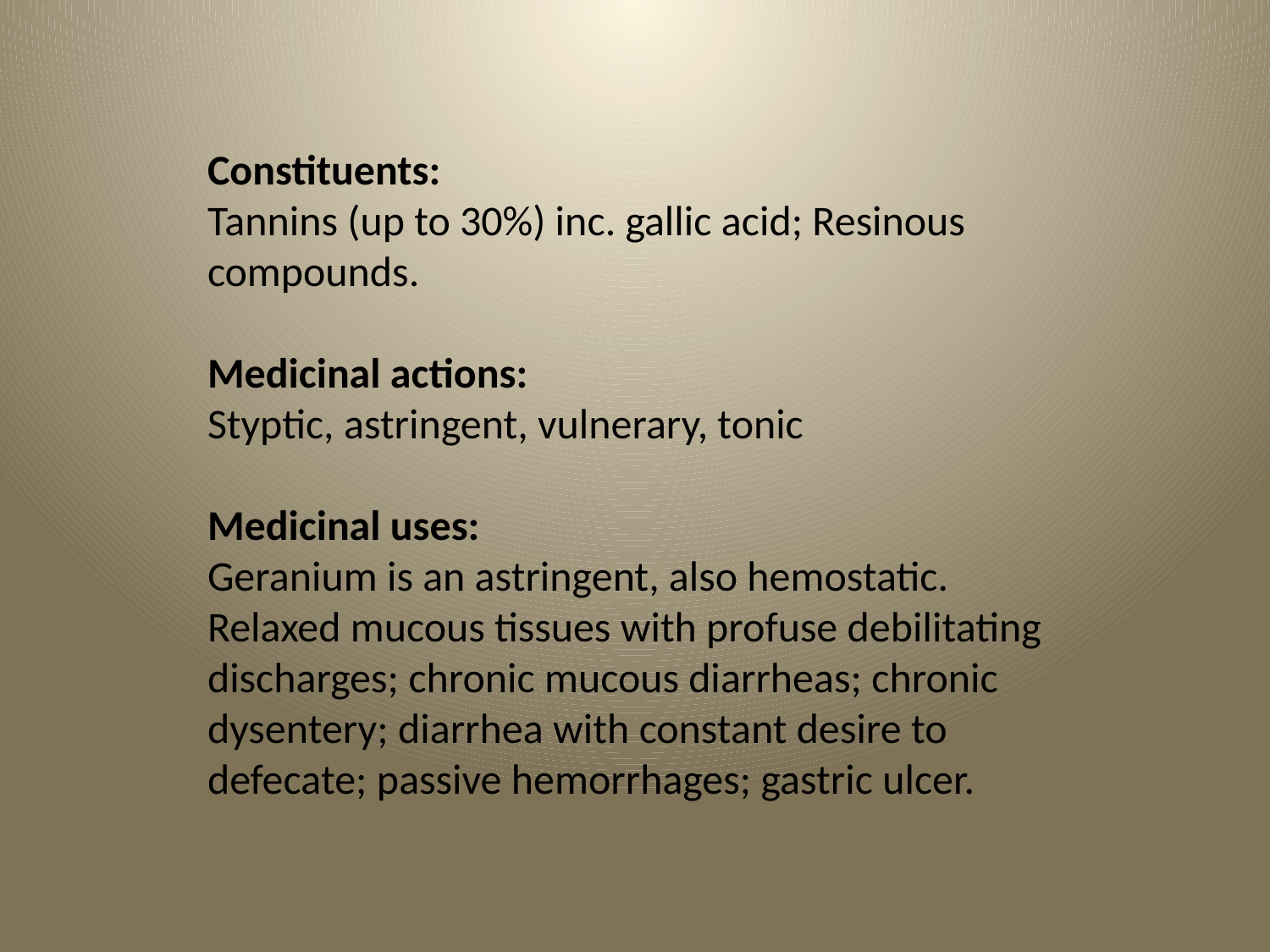

Constituents:
Tannins (up to 30%) inc. gallic acid; Resinous compounds.

Medicinal actions:
Styptic, astringent, vulnerary, tonic

Medicinal uses:
Geranium is an astringent, also hemostatic. Relaxed mucous tissues with profuse debilitating discharges; chronic mucous diarrheas; chronic dysentery; diarrhea with constant desire to defecate; passive hemorrhages; gastric ulcer.